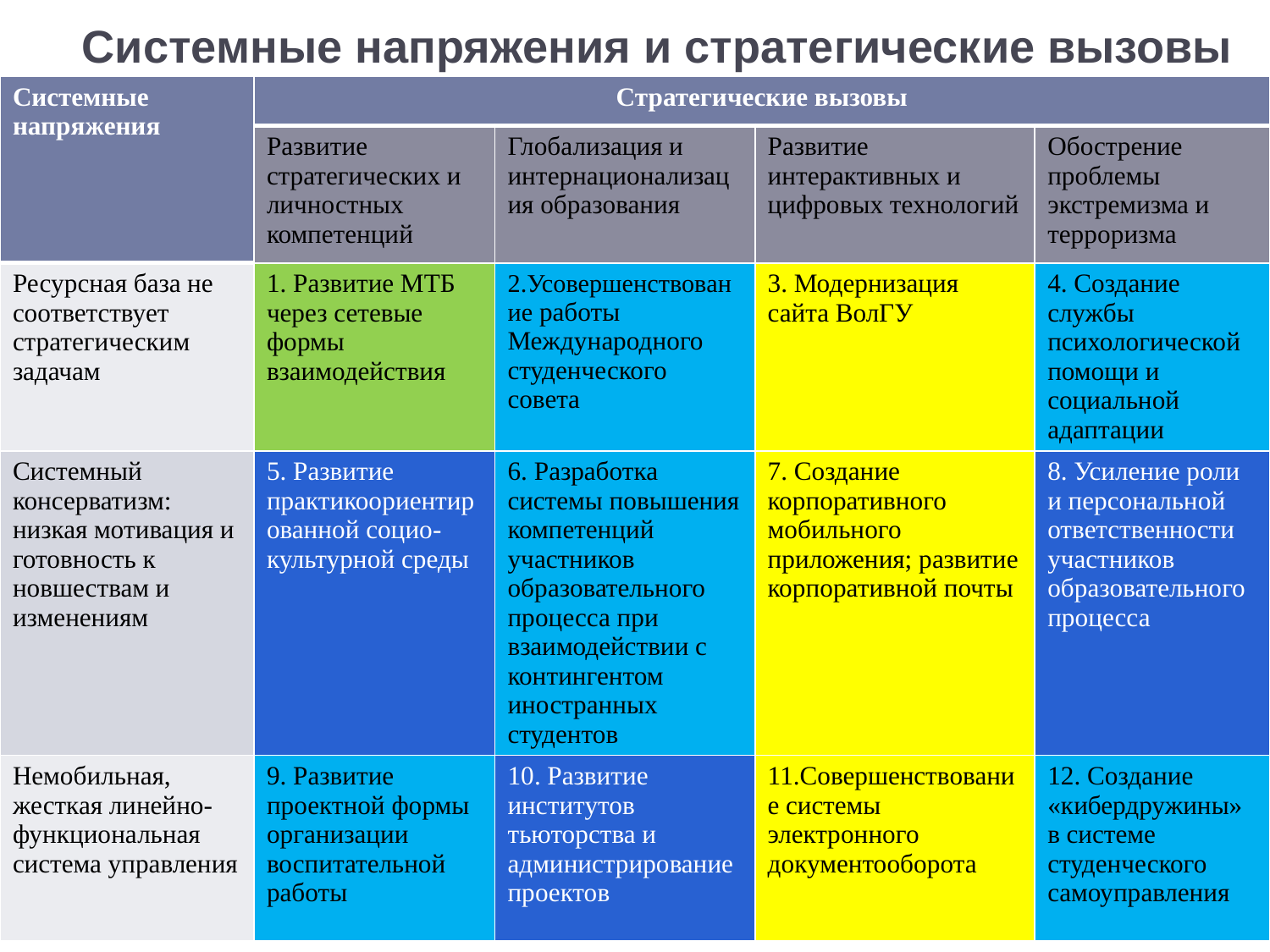

# Системные напряжения и стратегические вызовы
| Системные напряжения | Стратегические вызовы |  |  |  |
| --- | --- | --- | --- | --- |
|  | Развитие стратегических и личностных компетенций | Глобализация и интернационализация образования | Развитие интерактивных и цифровых технологий | Обострение проблемы экстремизма и терроризма |
| Ресурсная база не соответствует стратегическим задачам | 1. Развитие МТБ через сетевые формы взаимодействия | 2.Усовершенствование работы Международного студенческого совета | 3. Модернизация сайта ВолГУ | 4. Создание службы психологической помощи и социальной адаптации |
| Системный консерватизм: низкая мотивация и готовность к новшествам и изменениям | 5. Развитие практикоориентированной социо-культурной среды | 6. Разработка системы повышения компетенций участников образовательного процесса при взаимодействии с контингентом иностранных студентов | 7. Создание корпоративного мобильного приложения; развитие корпоративной почты | 8. Усиление роли и персональной ответственности участников образовательного процесса |
| Немобильная, жесткая линейно-функциональная система управления | 9. Развитие проектной формы организации воспитательной работы | 10. Развитие институтов тьюторства и администрирование проектов | 11.Совершенствование системы электронного документооборота | 12. Создание «кибердружины» в системе студенческого самоуправления |